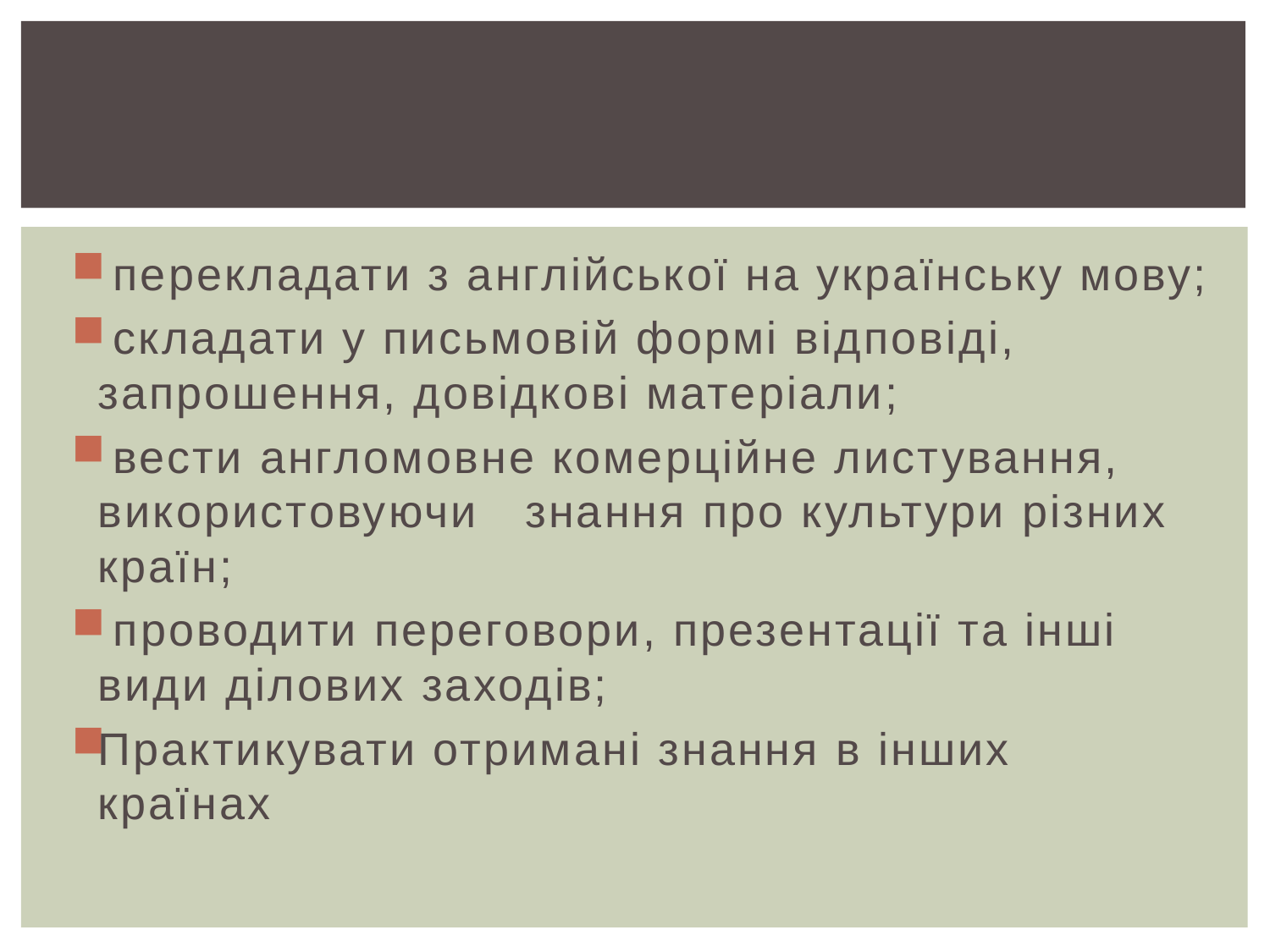

#
 перекладати з англійської на українську мову;
 складати у письмовій формі відповіді, запрошення, довідкові матеріали;
 вести англомовне комерційне листування, використовуючи   знання про культури різних країн;
 проводити переговори, презентації та інші види ділових заходів;
Практикувати отримані знання в інших  країнах